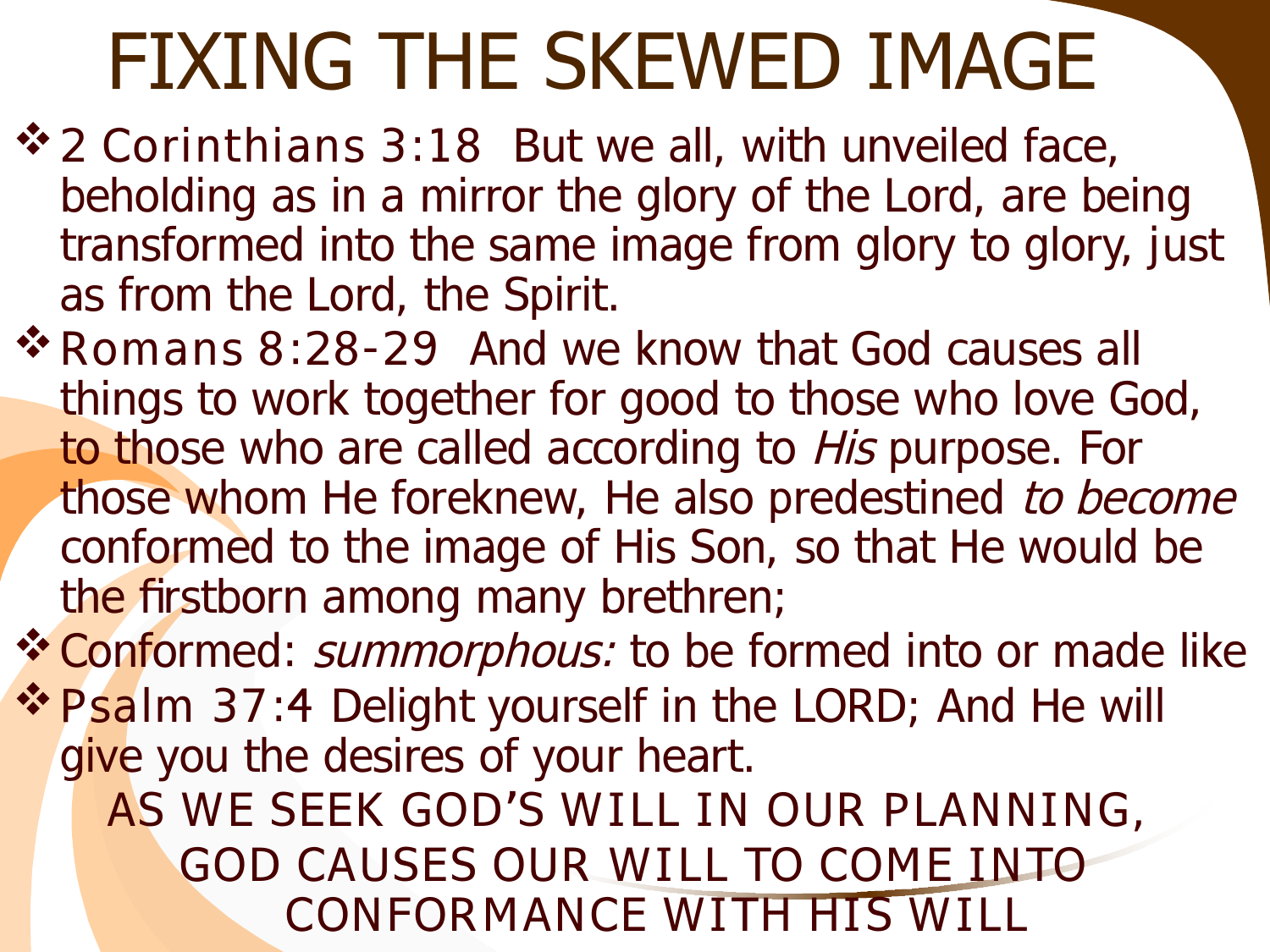

# FIXING THE SKEWED IMAGE
2 Corinthians 3:18  But we all, with unveiled face, beholding as in a mirror the glory of the Lord, are being transformed into the same image from glory to glory, just as from the Lord, the Spirit.
Romans 8:28-29  And we know that God causes all things to work together for good to those who love God, to those who are called according to His purpose. For those whom He foreknew, He also predestined to become conformed to the image of His Son, so that He would be the firstborn among many brethren;
Conformed: summorphous: to be formed into or made like
Psalm 37:4 Delight yourself in the LORD; And He will give you the desires of your heart.
AS WE SEEK GOD’S WILL IN OUR PLANNING,
GOD CAUSES OUR WILL TO COME INTO CONFORMANCE WITH HIS WILL